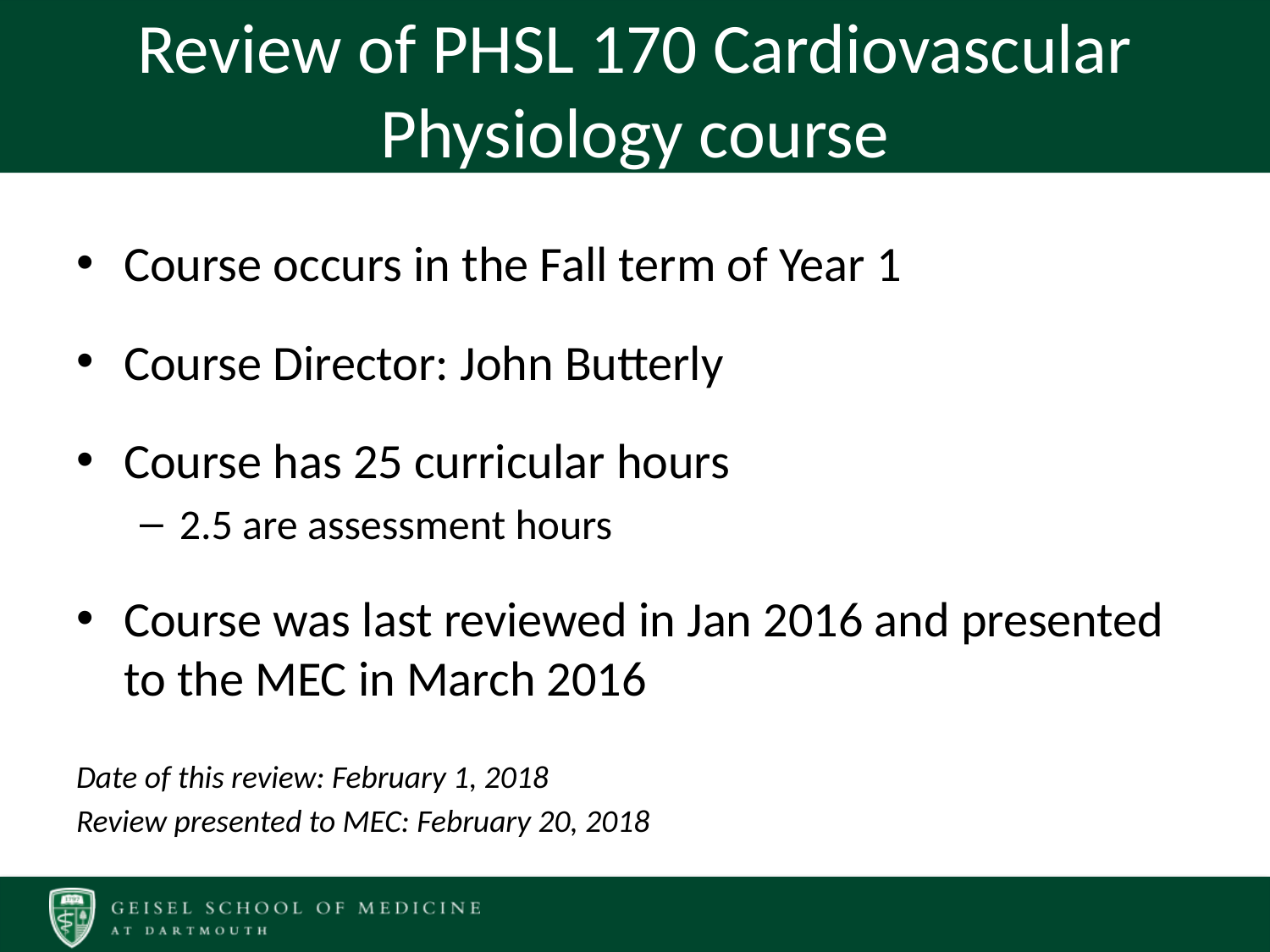

# Review of PHSL 170 Cardiovascular Physiology course
Course occurs in the Fall term of Year 1

Course Director: John Butterly

Course has 25 curricular hours
2.5 are assessment hours

Course was last reviewed in Jan 2016 and presented to the MEC in March 2016

Date of this review: February 1, 2018
Review presented to MEC: February 20, 2018